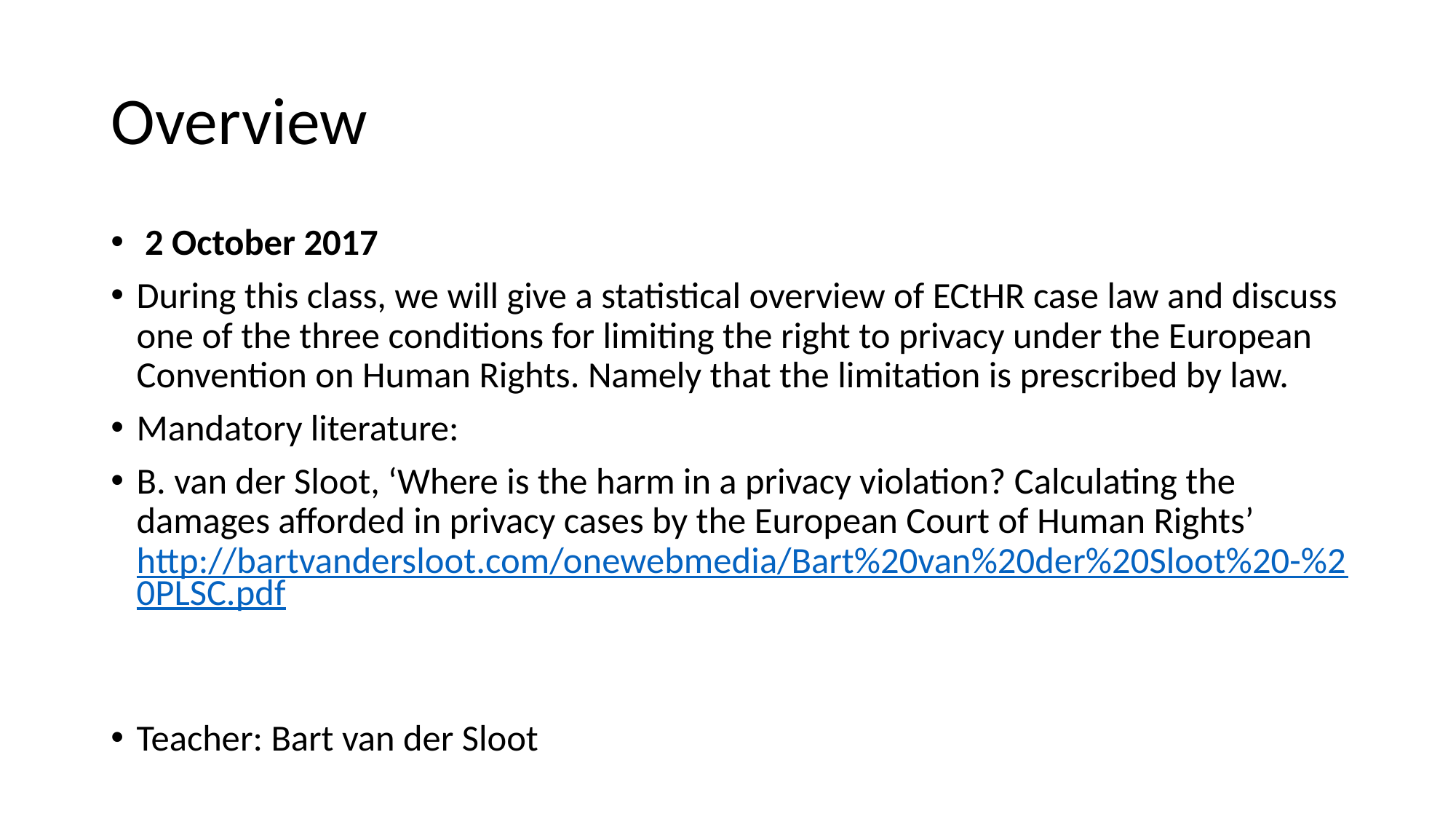

# Overview
 2 October 2017
During this class, we will give a statistical overview of ECtHR case law and discuss one of the three conditions for limiting the right to privacy under the European Convention on Human Rights. Namely that the limitation is prescribed by law.
Mandatory literature:
B. van der Sloot, ‘Where is the harm in a privacy violation? Calculating the damages afforded in privacy cases by the European Court of Human Rights’ http://bartvandersloot.com/onewebmedia/Bart%20van%20der%20Sloot%20-%20PLSC.pdf

Teacher: Bart van der Sloot